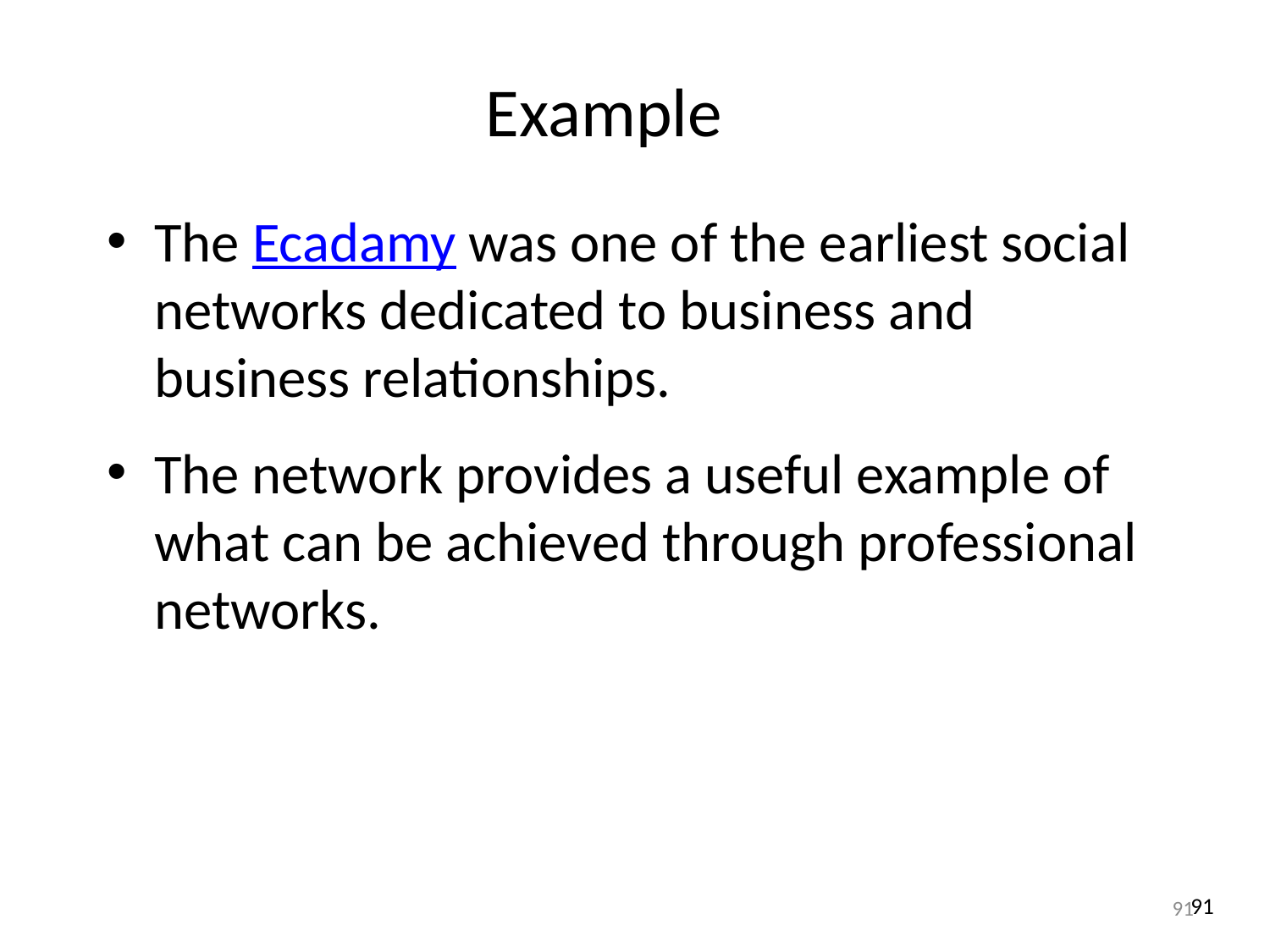

Example
The Ecadamy was one of the earliest social networks dedicated to business and business relationships.
The network provides a useful example of what can be achieved through professional networks.
91
91